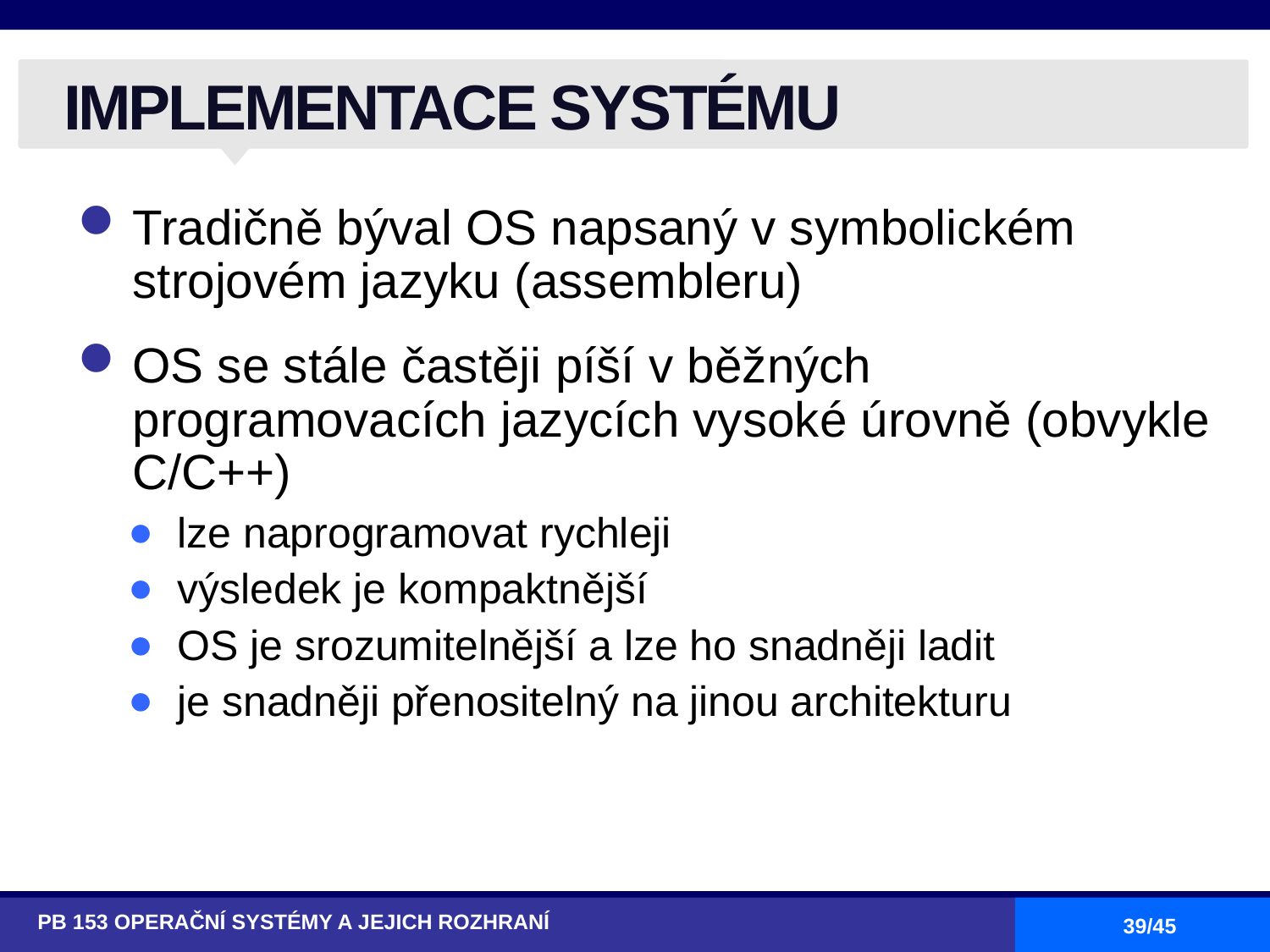

# IMPLEMENTACE SYSTÉMU
Tradičně býval OS napsaný v symbolickém strojovém jazyku (assembleru)
OS se stále častěji píší v běžných programovacích jazycích vysoké úrovně (obvykle C/C++)
lze naprogramovat rychleji
výsledek je kompaktnější
OS je srozumitelnější a lze ho snadněji ladit
je snadněji přenositelný na jinou architekturu
PB 153 OPERAČNÍ SYSTÉMY A JEJICH ROZHRANÍ